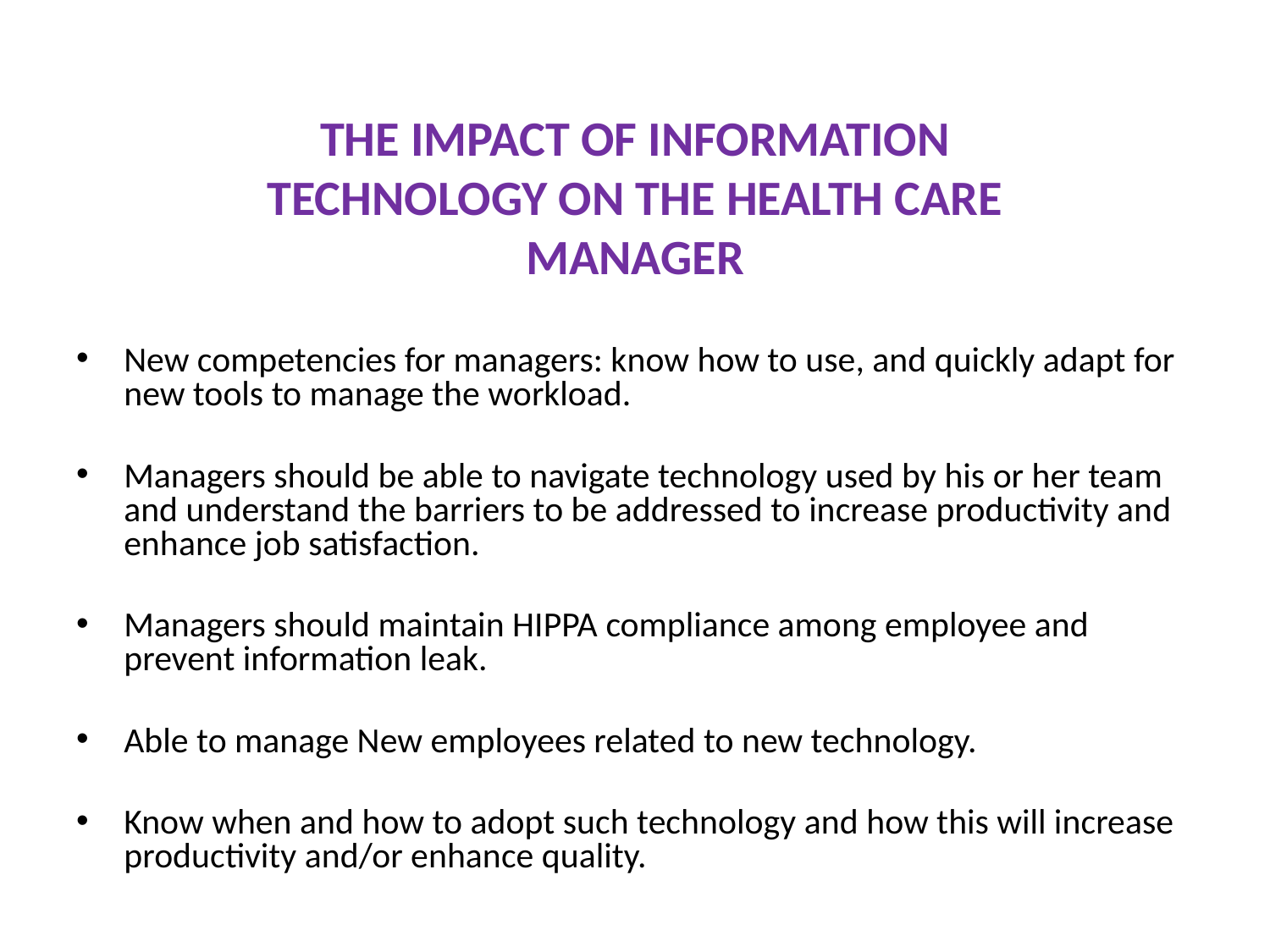

# THE IMPACT OF INFORMATION TECHNOLOGY ON THE HEALTH CARE MANAGER
New competencies for managers: know how to use, and quickly adapt for new tools to manage the workload.

Managers should be able to navigate technology used by his or her team and understand the barriers to be addressed to increase productivity and enhance job satisfaction.

Managers should maintain HIPPA compliance among employee and prevent information leak.

Able to manage New employees related to new technology.

Know when and how to adopt such technology and how this will increase productivity and/or enhance quality.